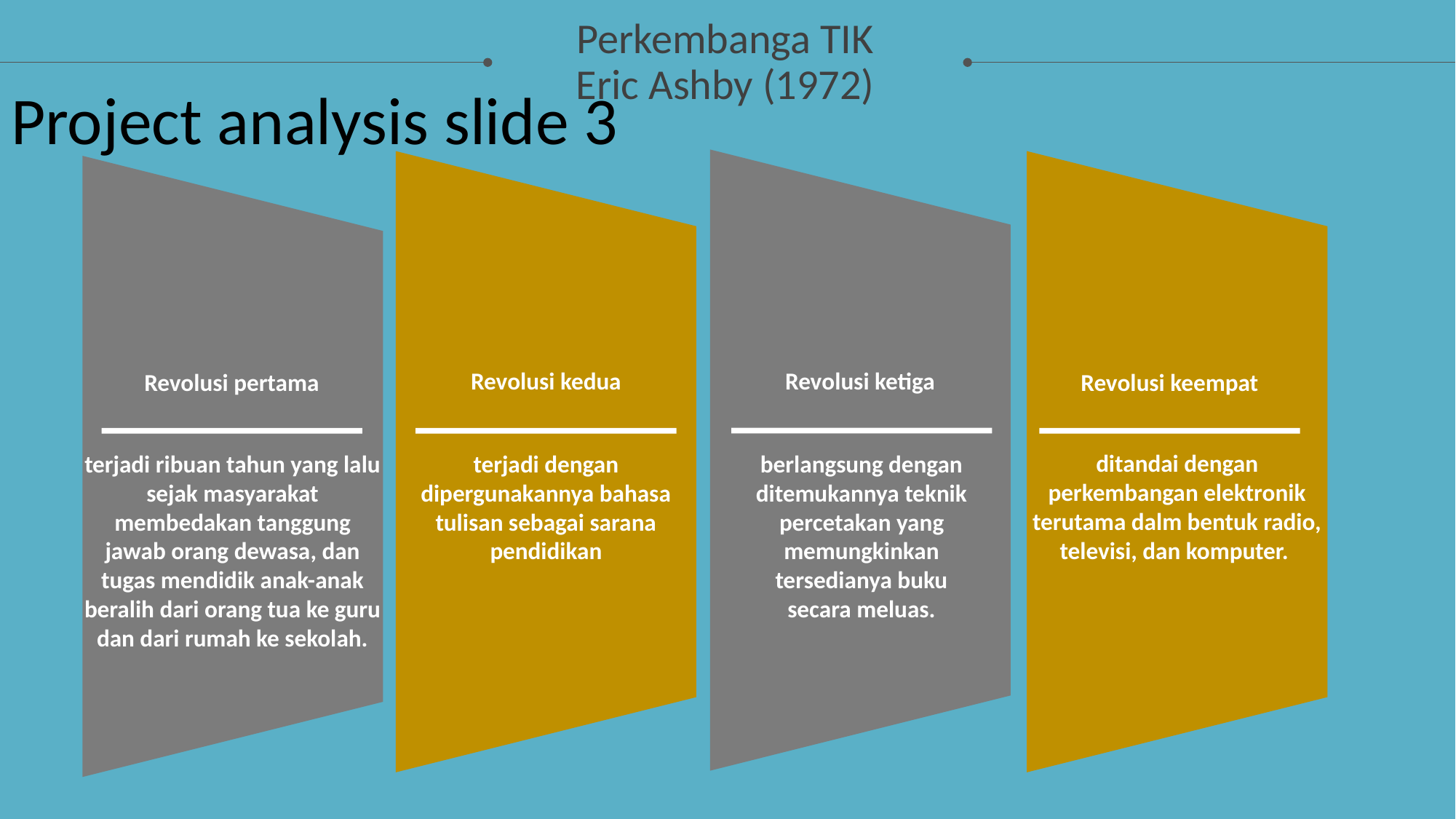

Perkembanga TIK
Eric Ashby (1972)
Project analysis slide 3

Revolusi ketiga
Revolusi kedua
Revolusi pertama
Revolusi keempat

ditandai dengan perkembangan elektronik terutama dalm bentuk radio, televisi, dan komputer.
terjadi ribuan tahun yang lalu sejak masyarakat membedakan tanggung jawab orang dewasa, dan tugas mendidik anak-anak beralih dari orang tua ke guru dan dari rumah ke sekolah.
terjadi dengan dipergunakannya bahasa tulisan sebagai sarana pendidikan
berlangsung dengan ditemukannya teknik percetakan yang memungkinkan tersedianya buku secara meluas.